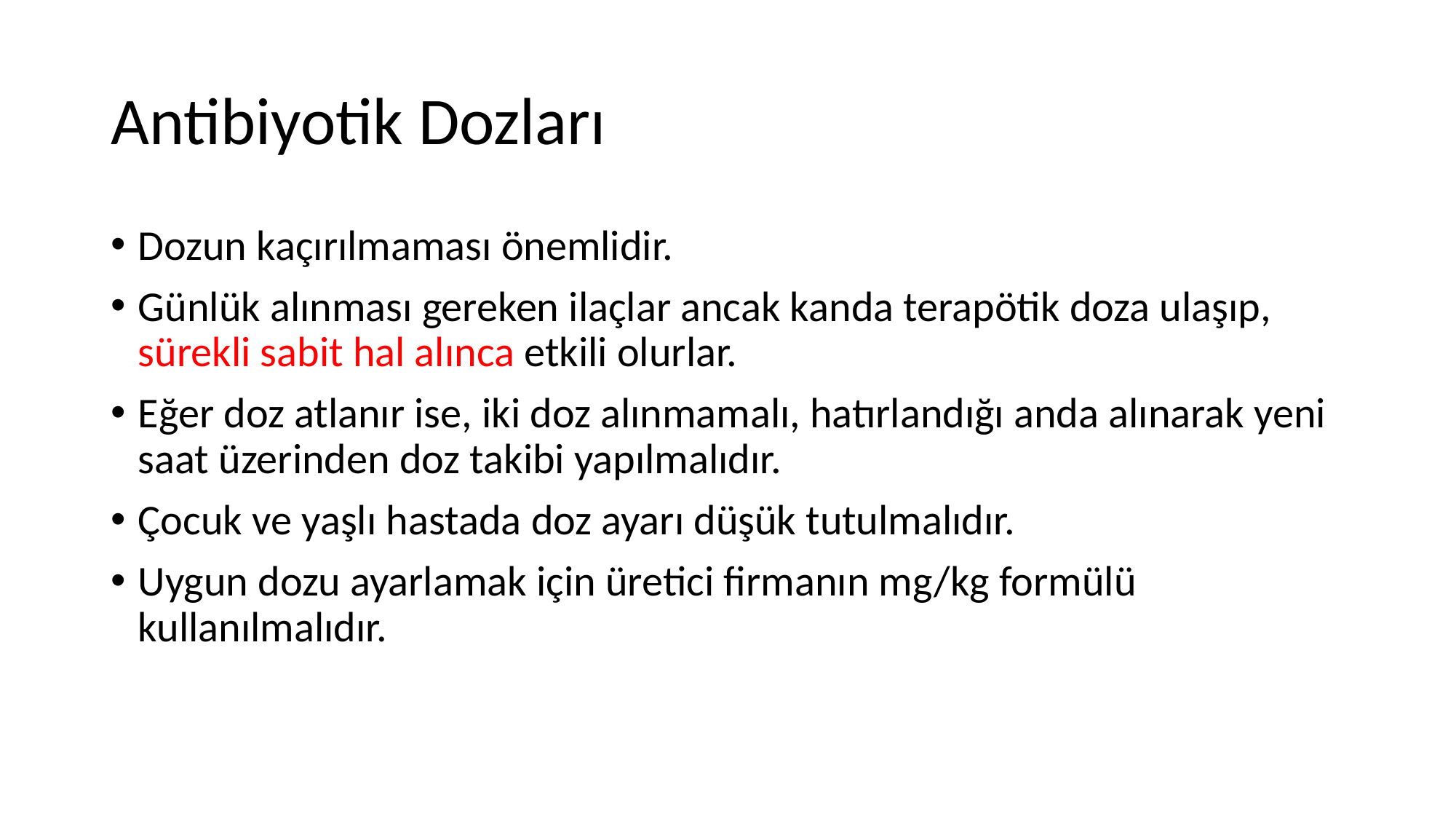

# Antibiyotik Dozları
Dozun kaçırılmaması önemlidir.
Günlük alınması gereken ilaçlar ancak kanda terapötik doza ulaşıp, sürekli sabit hal alınca etkili olurlar.
Eğer doz atlanır ise, iki doz alınmamalı, hatırlandığı anda alınarak yeni saat üzerinden doz takibi yapılmalıdır.
Çocuk ve yaşlı hastada doz ayarı düşük tutulmalıdır.
Uygun dozu ayarlamak için üretici firmanın mg/kg formülü kullanılmalıdır.